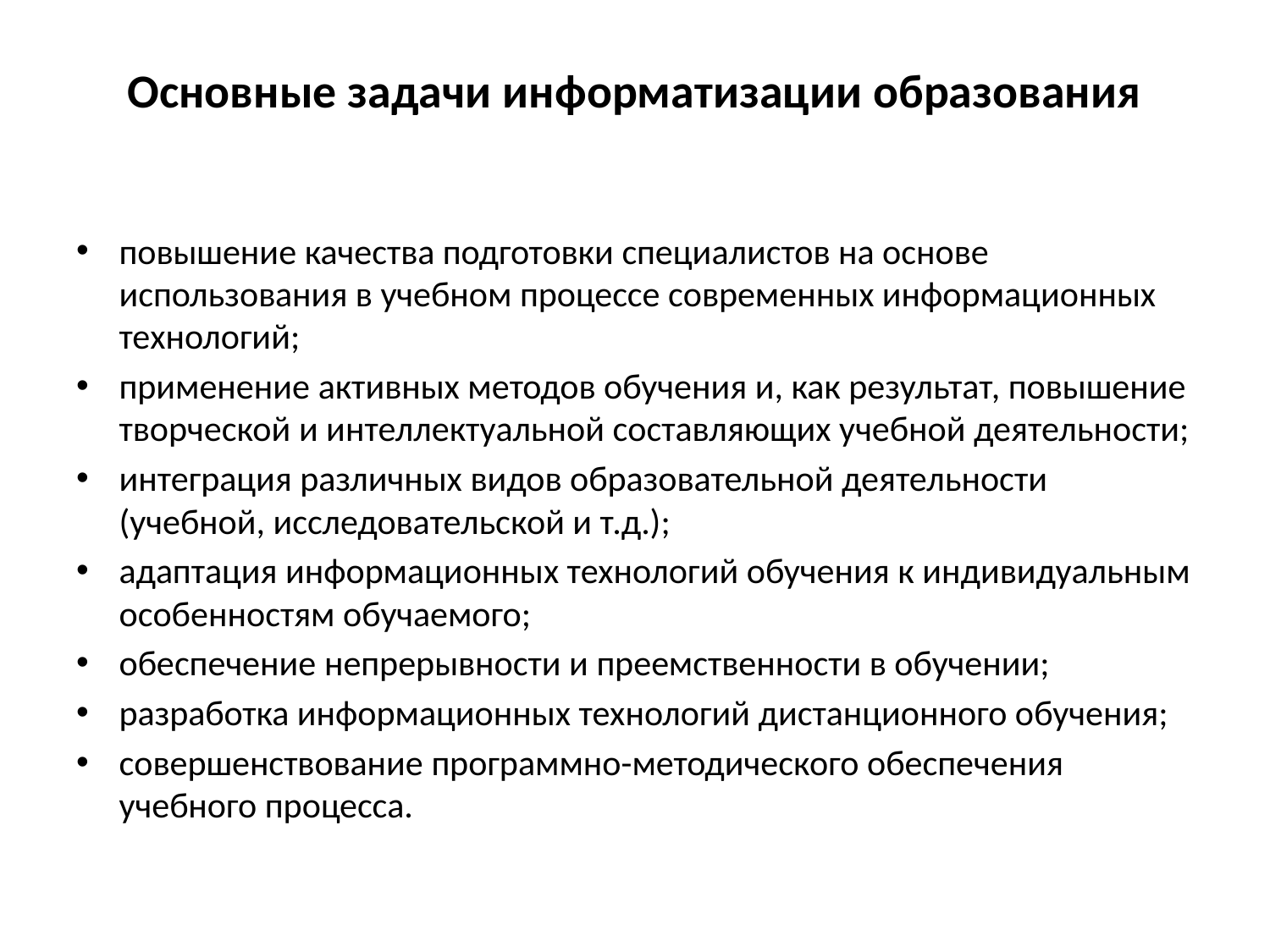

# Основные задачи информатизации образования
повышение качества подготовки специалистов на основе использования в учебном процессе современных информационных технологий;
применение активных методов обучения и, как результат, повышение творческой и интеллектуальной составляющих учебной деятельности;
интеграция различных видов образовательной деятельности (учебной, исследовательской и т.д.);
адаптация информационных технологий обучения к индивидуальным особенностям обучаемого;
обеспечение непрерывности и преемственности в обучении;
разработка информационных технологий дистанционного обучения;
совершенствование программно-методического обеспечения учебного процесса.